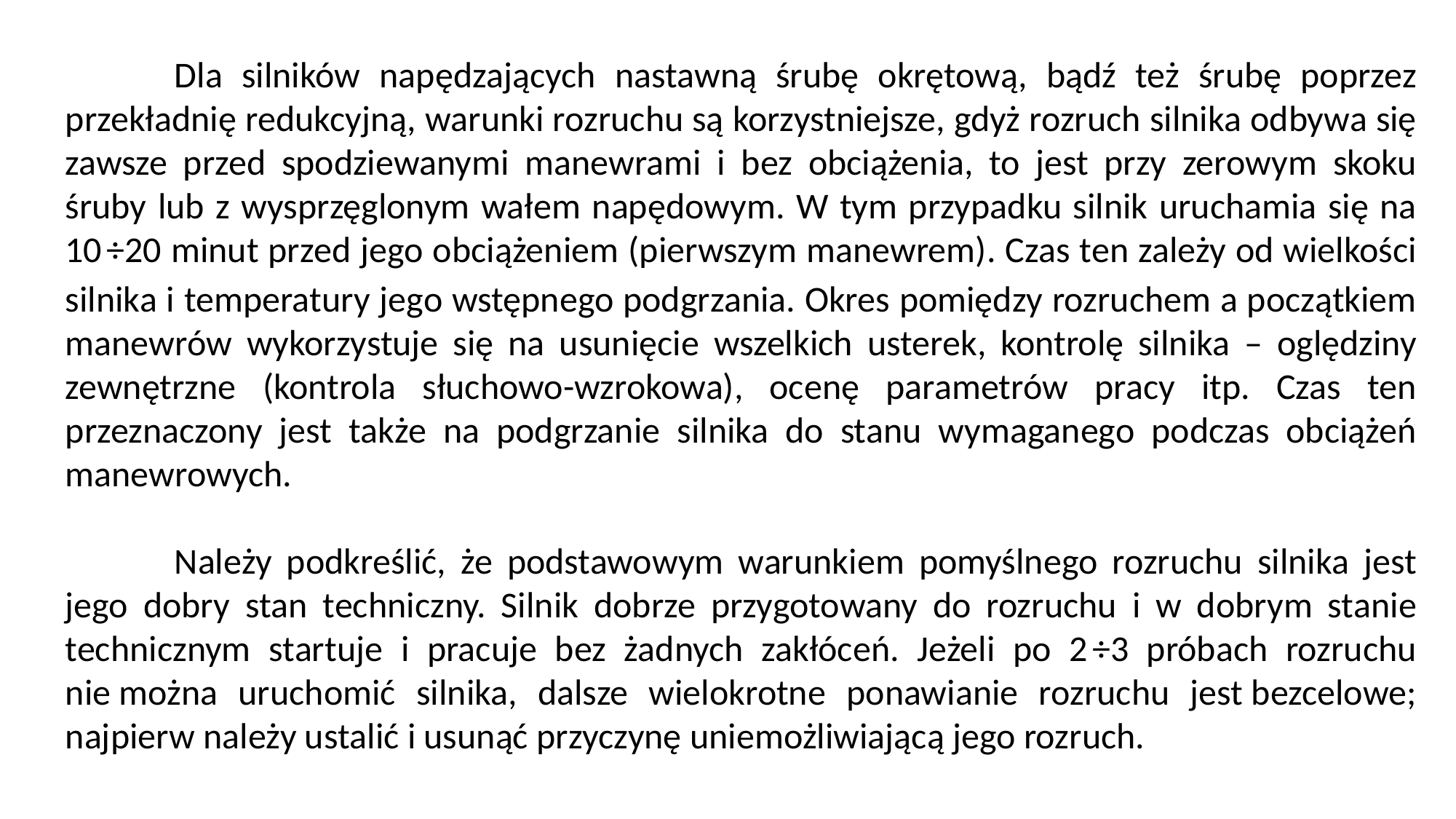

Dla silników napędzających nastawną śrubę okrętową, bądź też śrubę poprzez przekładnię redukcyjną, warunki rozruchu są korzystniejsze, gdyż rozruch silnika odbywa się zawsze przed spodziewanymi manewrami i bez obciążenia, to jest przy zerowym skoku śruby lub z wysprzęglonym wałem napędowym. W tym przypadku silnik uruchamia się na 10 ÷20 minut przed jego obciążeniem (pierwszym manewrem). Czas ten zależy od wielkości silnika i temperatury jego wstępnego podgrzania. Okres pomiędzy rozruchem a początkiem manewrów wykorzystuje się na usunięcie wszelkich usterek, kontrolę silnika – oględziny zewnętrzne (kontrola słuchowo-wzro­kowa), ocenę parametrów pracy itp. Czas ten przeznaczony jest także na podgrzanie silnika do stanu wymaganego podczas obciążeń manewrowych.

	Należy podkreślić, że podstawowym warunkiem pomyślnego rozruchu silnika jest jego dobry stan techniczny. Silnik dobrze przygotowany do rozruchu i w dobrym stanie technicznym startuje i pracuje bez żadnych zakłóceń. Jeżeli po 2 ÷3 próbach rozruchu nie można uruchomić silnika, dalsze wielokrotne ponawianie rozruchu jest bezcelowe; najpierw należy ustalić i usunąć przyczynę uniemożliwiającą jego rozruch.